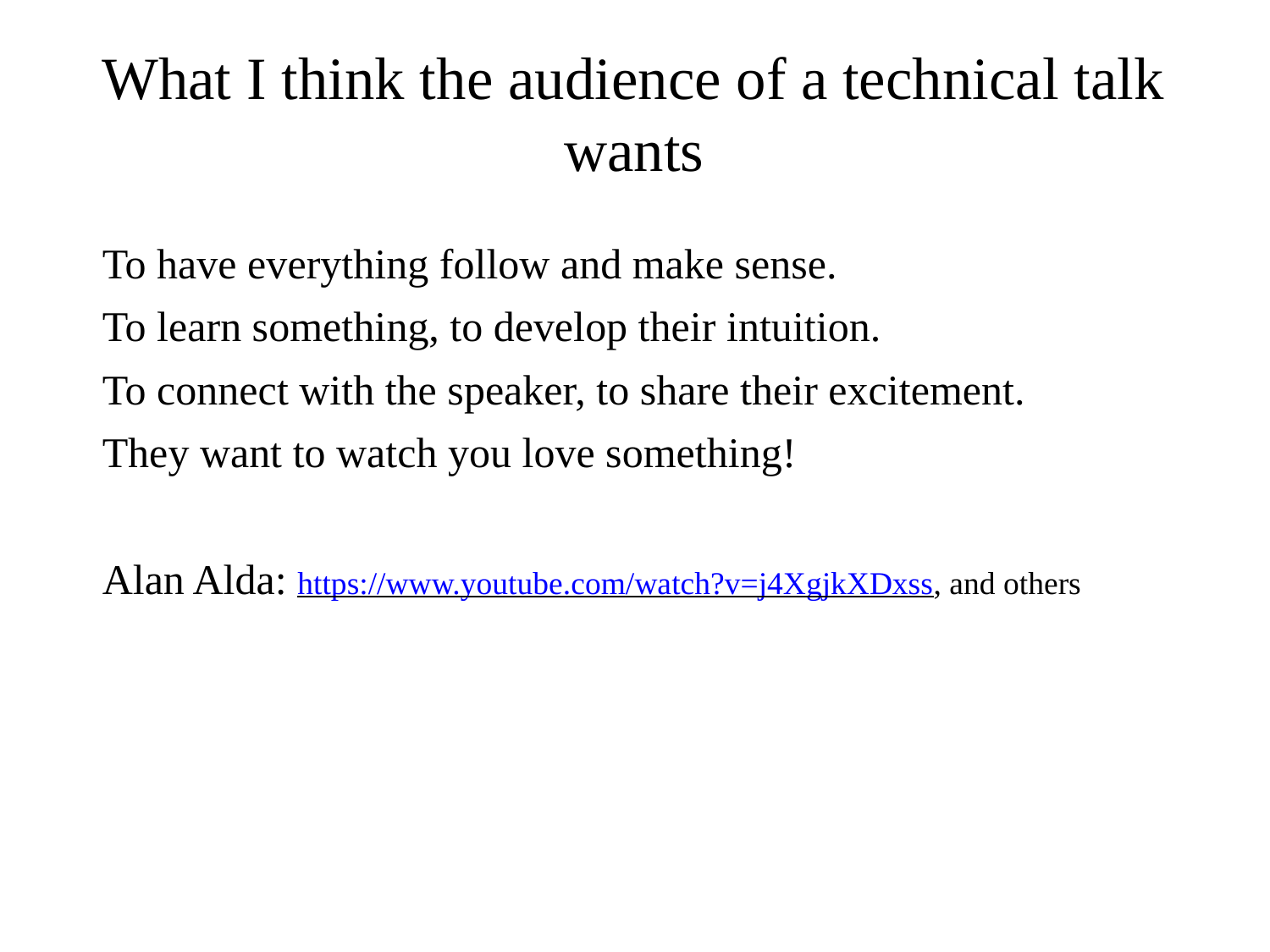

# What I think the audience of a technical talk wants
To have everything follow and make sense.
To learn something, to develop their intuition.
To connect with the speaker, to share their excitement.
They want to watch you love something!

Alan Alda: https://www.youtube.com/watch?v=j4XgjkXDxss, and others
58